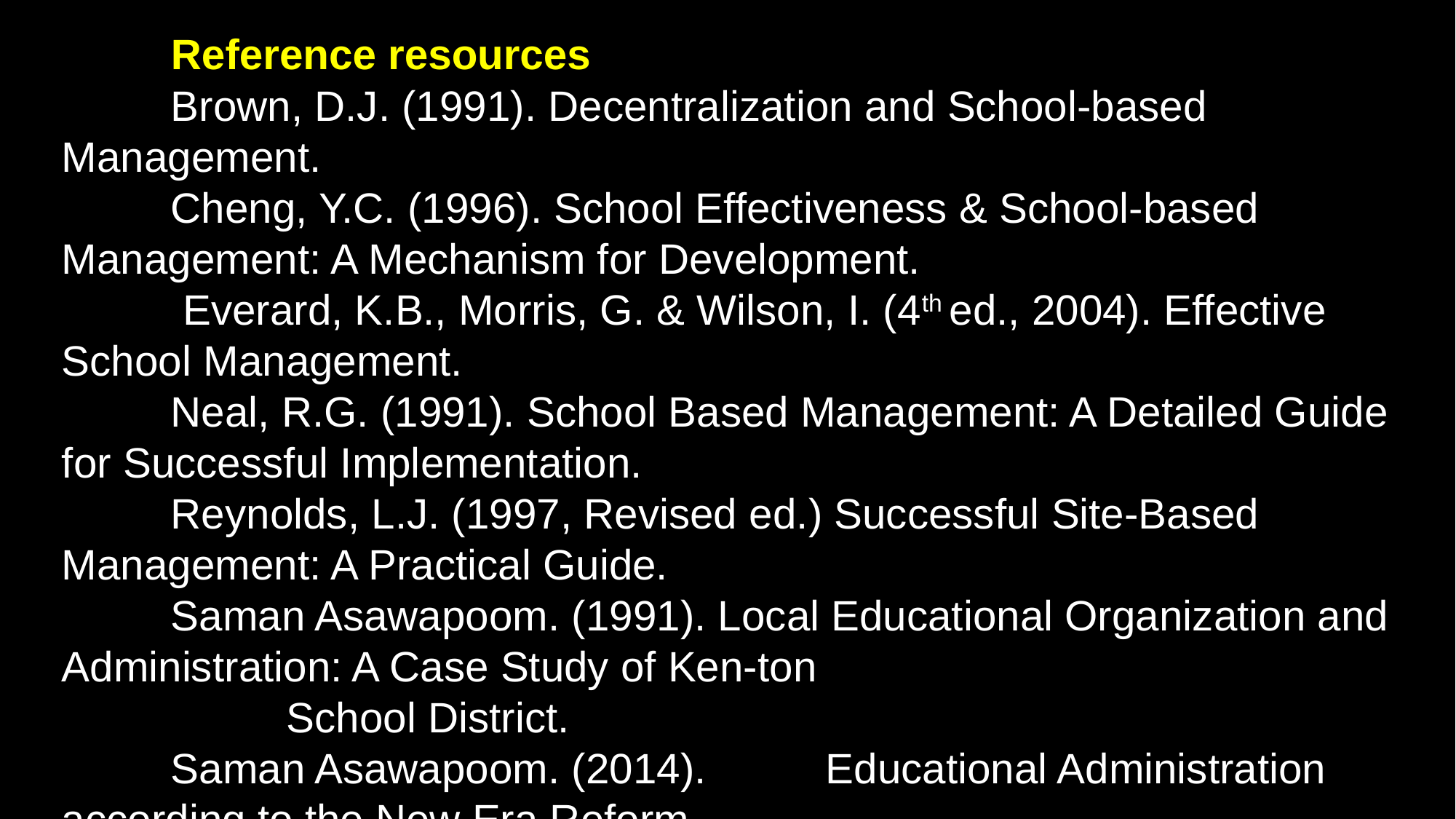

Reference resources
	Brown, D.J. (1991). Decentralization and School-based Management.
	Cheng, Y.C. (1996). School Effectiveness & School-based Management: A Mechanism for Development.
	 Everard, K.B., Morris, G. & Wilson, I. (4th ed., 2004). Effective School Management.
	Neal, R.G. (1991). School Based Management: A Detailed Guide for Successful Implementation.
	Reynolds, L.J. (1997, Revised ed.) Successful Site-Based Management: A Practical Guide.
	Saman Asawapoom. (1991). Local Educational Organization and Administration: A Case Study of Ken-ton
                   School District.
	Saman Asawapoom. (2014). 	Educational Administration according to the New Era Reform
	Saman Asawapoom. (2021). Organizing and Management of Thai Education: Survival How to.
	Saman Asawapoom. (2000). Educational Organization and Administration in Local Education Authority in the
		United States of America and the United Kingdom.
	Saman Asawapoom. (2024). Concepts and Theories in Administration for Teachers and Educational Personnel.
	thelearnerfirst.com. (2024). Leading  as  a learning leader.
	UN (United Nation). (1987). Sustainability.